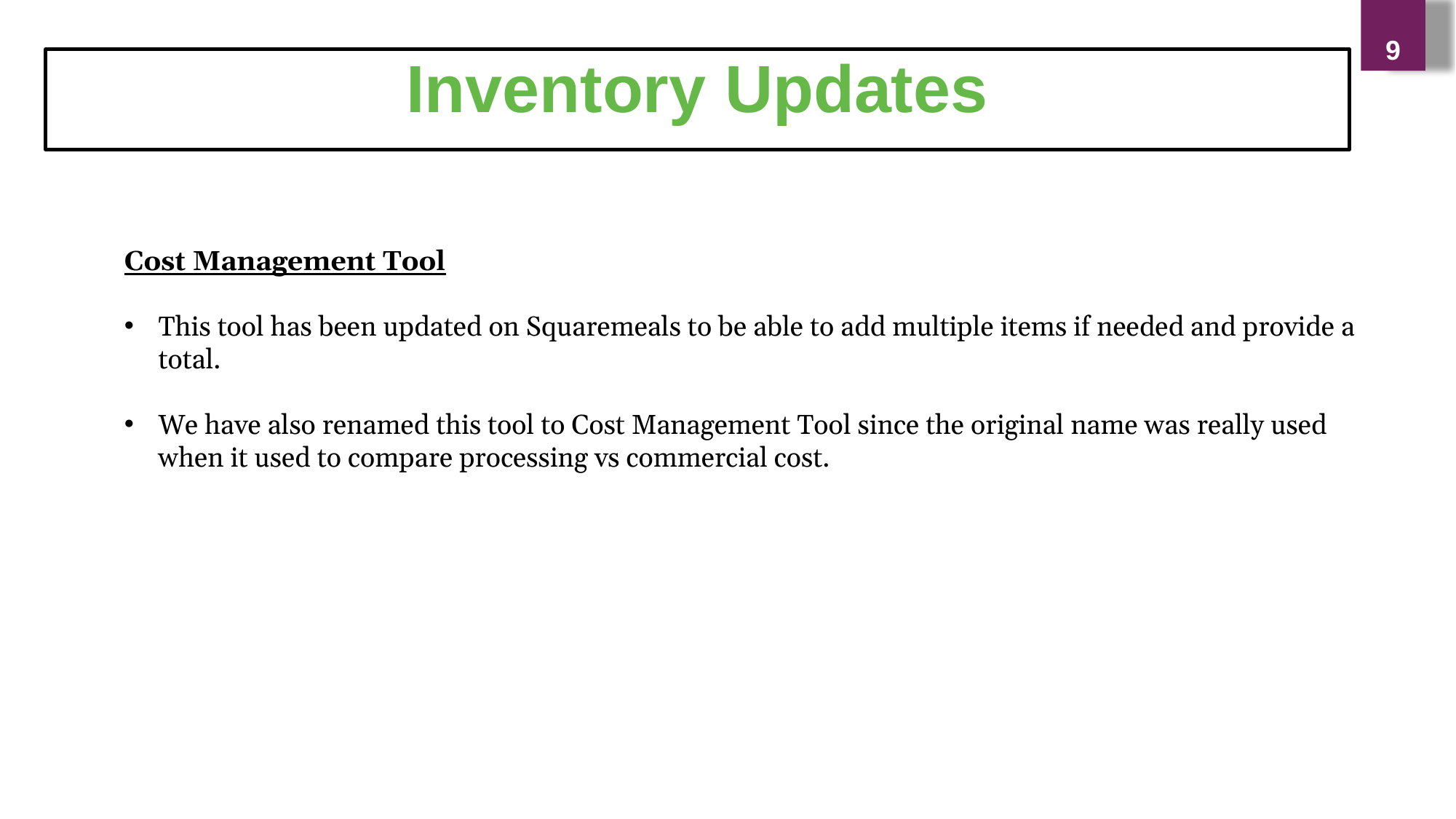

9
Inventory Updates

Cost Management Tool

This tool has been updated on Squaremeals to be able to add multiple items if needed and provide a total.

We have also renamed this tool to Cost Management Tool since the original name was really used when it used to compare processing vs commercial cost.